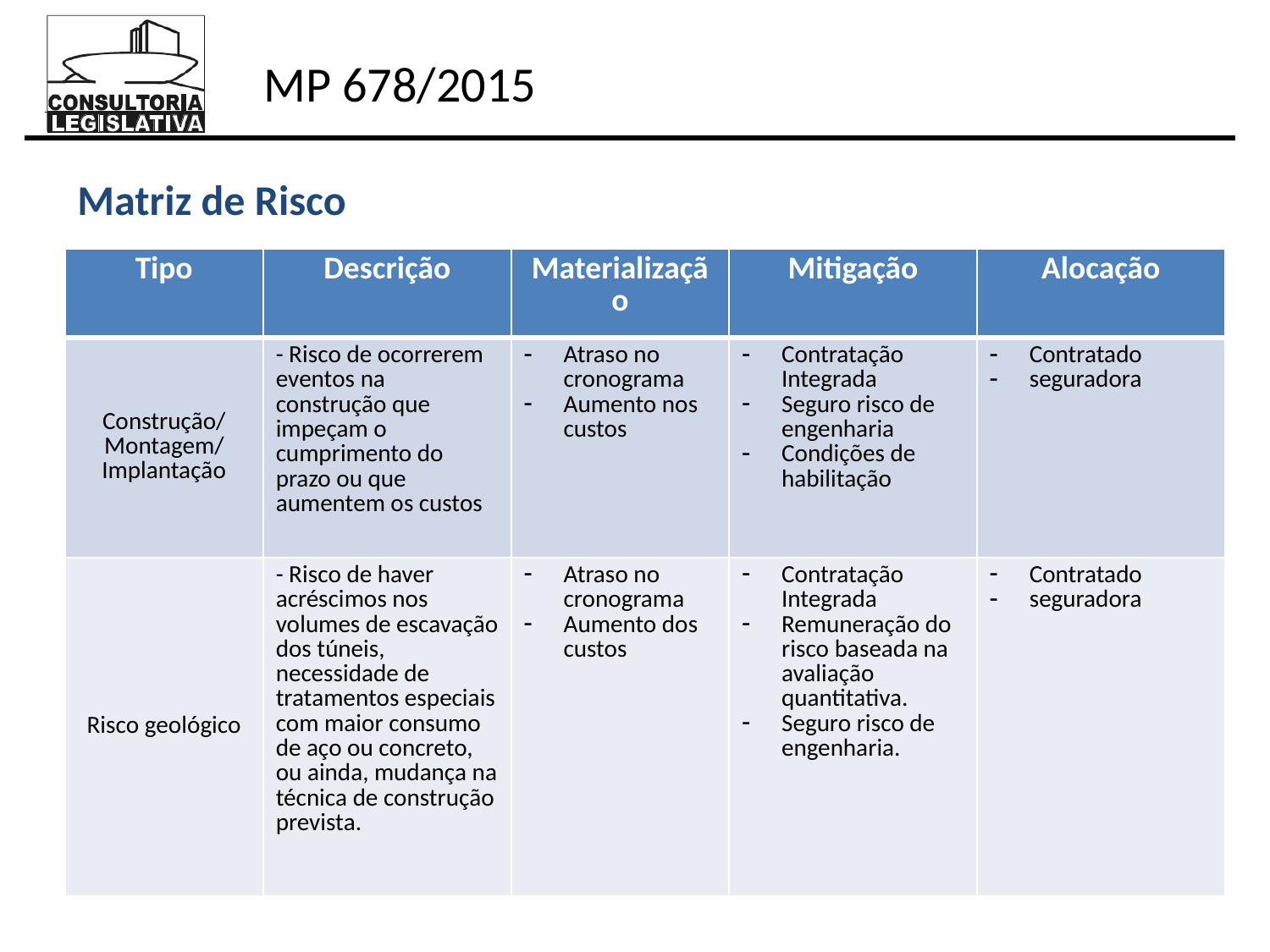

Matriz de Risco
| Tipo | Descrição | Materialização | Mitigação | Alocação |
| --- | --- | --- | --- | --- |
| Construção/ Montagem/ Implantação | - Risco de ocorrerem eventos na construção que impeçam o cumprimento do prazo ou que aumentem os custos | Atraso no cronograma Aumento nos custos | Contratação Integrada Seguro risco de engenharia Condições de habilitação | Contratado seguradora |
| Risco geológico | - Risco de haver acréscimos nos volumes de escavação dos túneis, necessidade de tratamentos especiais com maior consumo de aço ou concreto, ou ainda, mudança na técnica de construção prevista. | Atraso no cronograma Aumento dos custos | Contratação Integrada Remuneração do risco baseada na avaliação quantitativa. Seguro risco de engenharia. | Contratado seguradora |